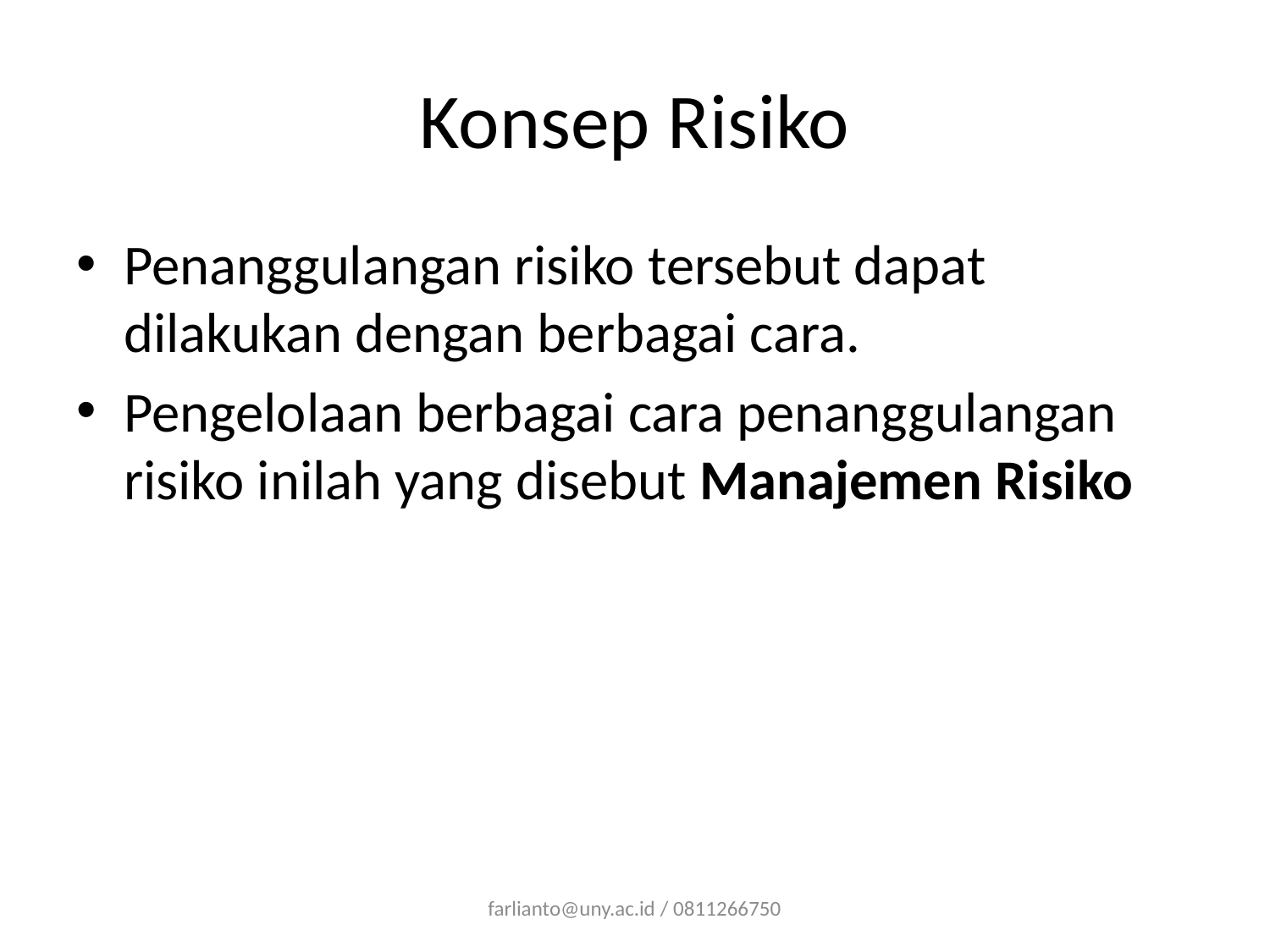

# Konsep Risiko
Penanggulangan risiko tersebut dapat dilakukan dengan berbagai cara.
Pengelolaan berbagai cara penanggulangan risiko inilah yang disebut Manajemen Risiko
farlianto@uny.ac.id / 0811266750